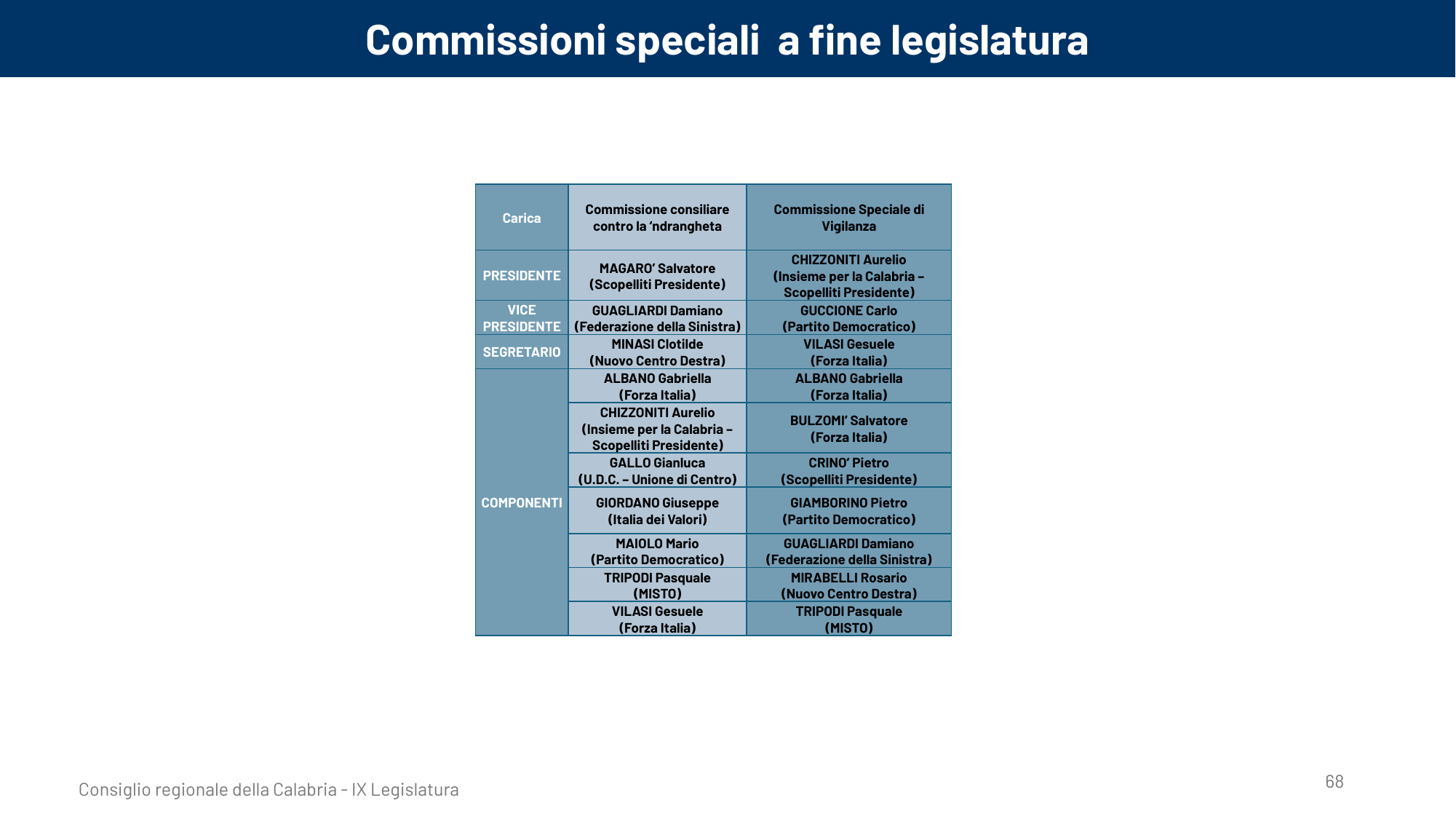

Commissioni speciali  a fine legislatura
| Carica | Commissione consiliare contro la ‘ndrangheta | Commissione Speciale di Vigilanza |
| --- | --- | --- |
| PRESIDENTE | MAGARO’ Salvatore (Scopelliti Presidente) | CHIZZONITI Aurelio (Insieme per la Calabria – Scopelliti Presidente) |
| VICE PRESIDENTE | GUAGLIARDI Damiano (Federazione della Sinistra) | GUCCIONE Carlo (Partito Democratico) |
| SEGRETARIO | MINASI Clotilde (Nuovo Centro Destra) | VILASI Gesuele (Forza Italia) |
| COMPONENTI | ALBANO Gabriella (Forza Italia) | ALBANO Gabriella (Forza Italia) |
|  | CHIZZONITI Aurelio (Insieme per la Calabria – Scopelliti Presidente) | BULZOMI’ Salvatore (Forza Italia) |
|  | GALLO Gianluca (U.D.C. – Unione di Centro) | CRINO’ Pietro (Scopelliti Presidente) |
|  | GIORDANO Giuseppe (Italia dei Valori) | GIAMBORINO Pietro (Partito Democratico) |
|  | MAIOLO Mario (Partito Democratico) | GUAGLIARDI Damiano (Federazione della Sinistra) |
|  | TRIPODI Pasquale (MISTO) | MIRABELLI Rosario (Nuovo Centro Destra) |
|  | VILASI Gesuele (Forza Italia) | TRIPODI Pasquale (MISTO) |
68
Consiglio regionale della Calabria - IX Legislatura